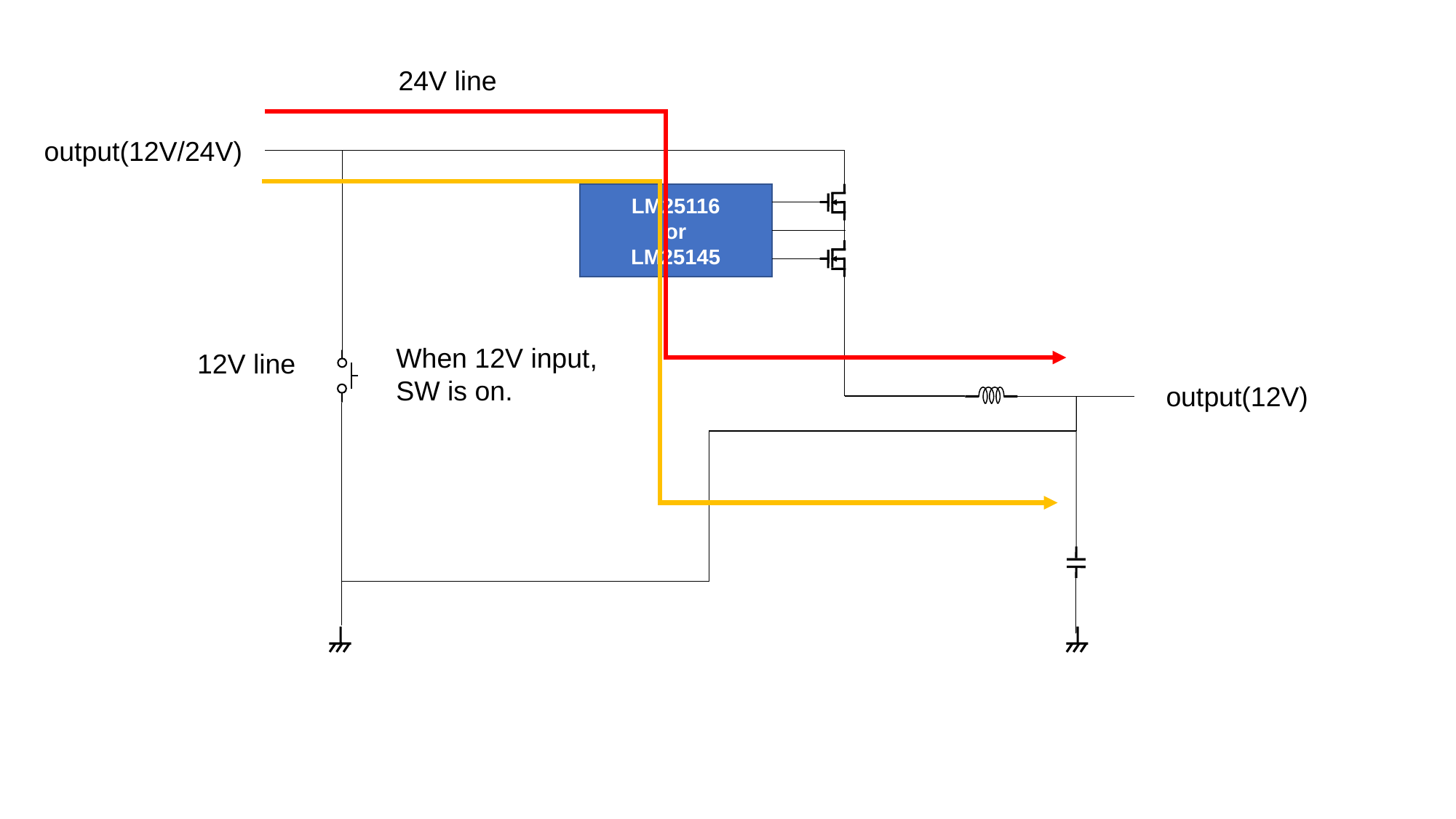

24V line
output(12V/24V)
LM25116
or
LM25145

When 12V input,
SW is on.
12V line

output(12V)